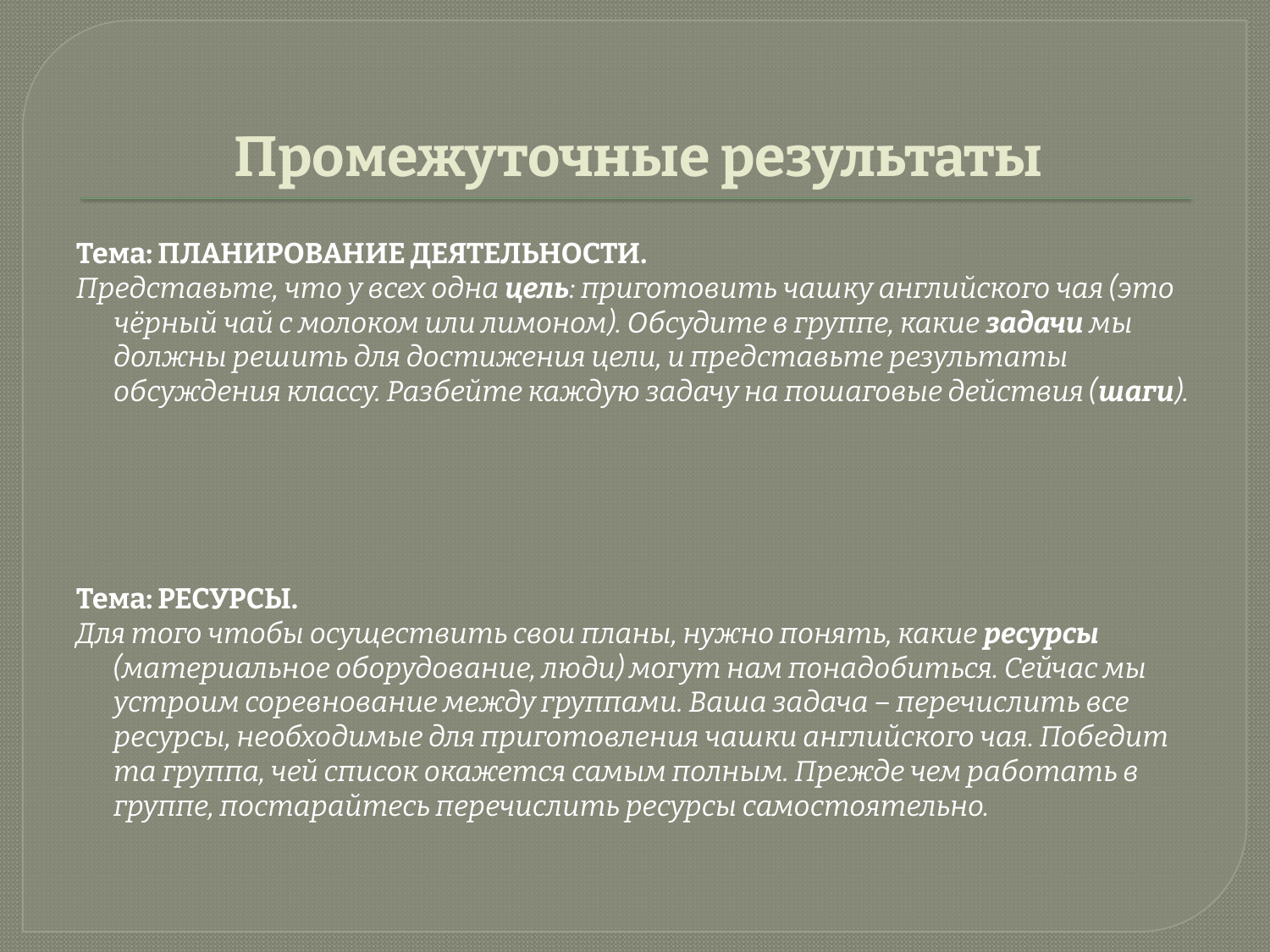

# Промежуточные результаты
Тема: ПЛАНИРОВАНИЕ ДЕЯТЕЛЬНОСТИ.
Представьте, что у всех одна цель: приготовить чашку английского чая (это чёрный чай с молоком или лимоном). Обсудите в группе, какие задачи мы должны решить для достижения цели, и представьте результаты обсуждения классу. Разбейте каждую задачу на пошаговые действия (шаги).

Тема: РЕСУРСЫ.
Для того чтобы осуществить свои планы, нужно понять, какие ресурсы (материальное оборудование, люди) могут нам понадобиться. Сейчас мы устроим соревнование между группами. Ваша задача – перечислить все ресурсы, необходимые для приготовления чашки английского чая. Победит та группа, чей список окажется самым полным. Прежде чем работать в группе, постарайтесь перечислить ресурсы самостоятельно.